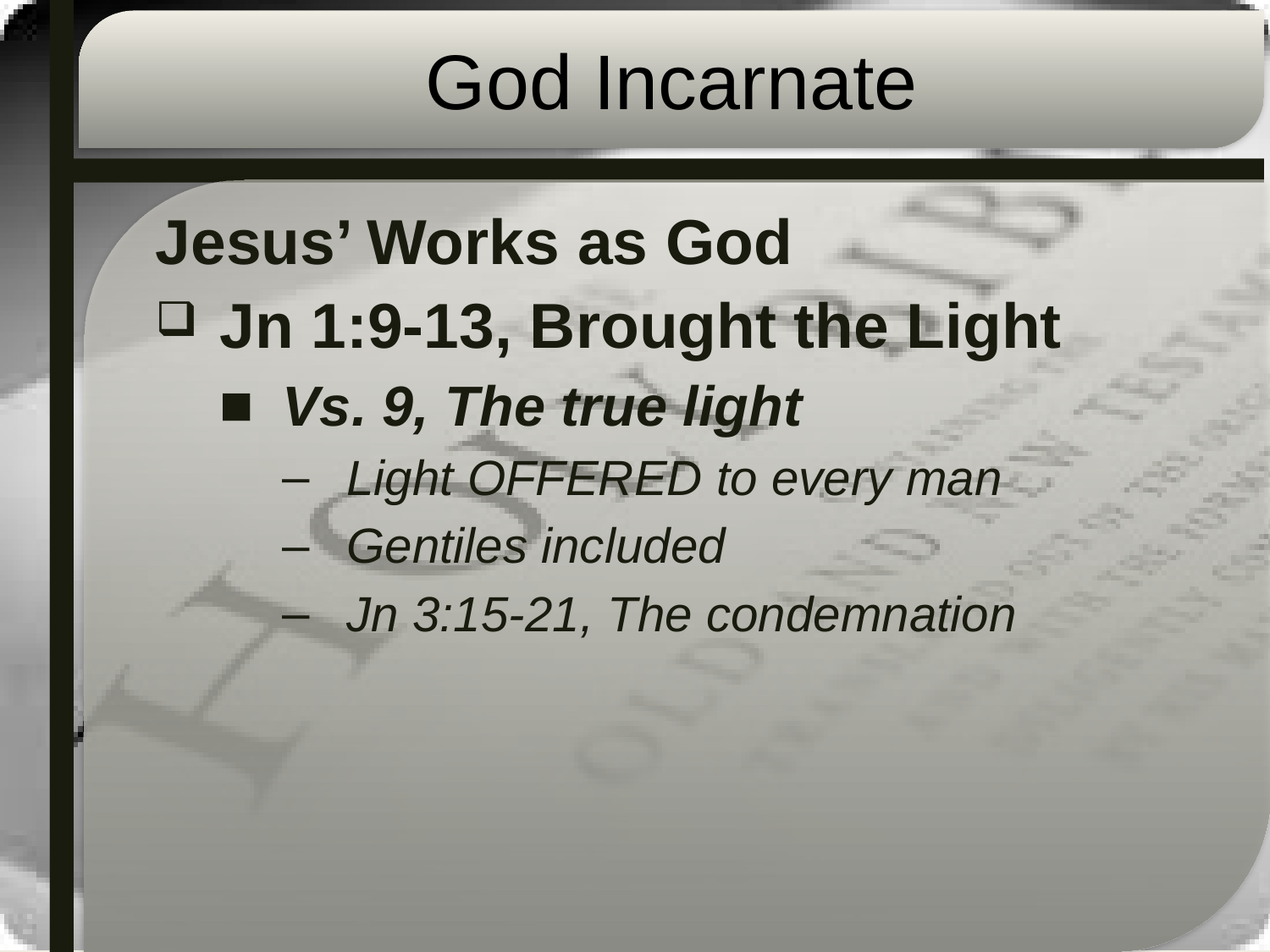

# God Incarnate
Jesus’ Works as God
Jn 1:9-13, Brought the Light
Vs. 9, The true light
Light OFFERED to every man
Gentiles included
Jn 3:15-21, The condemnation